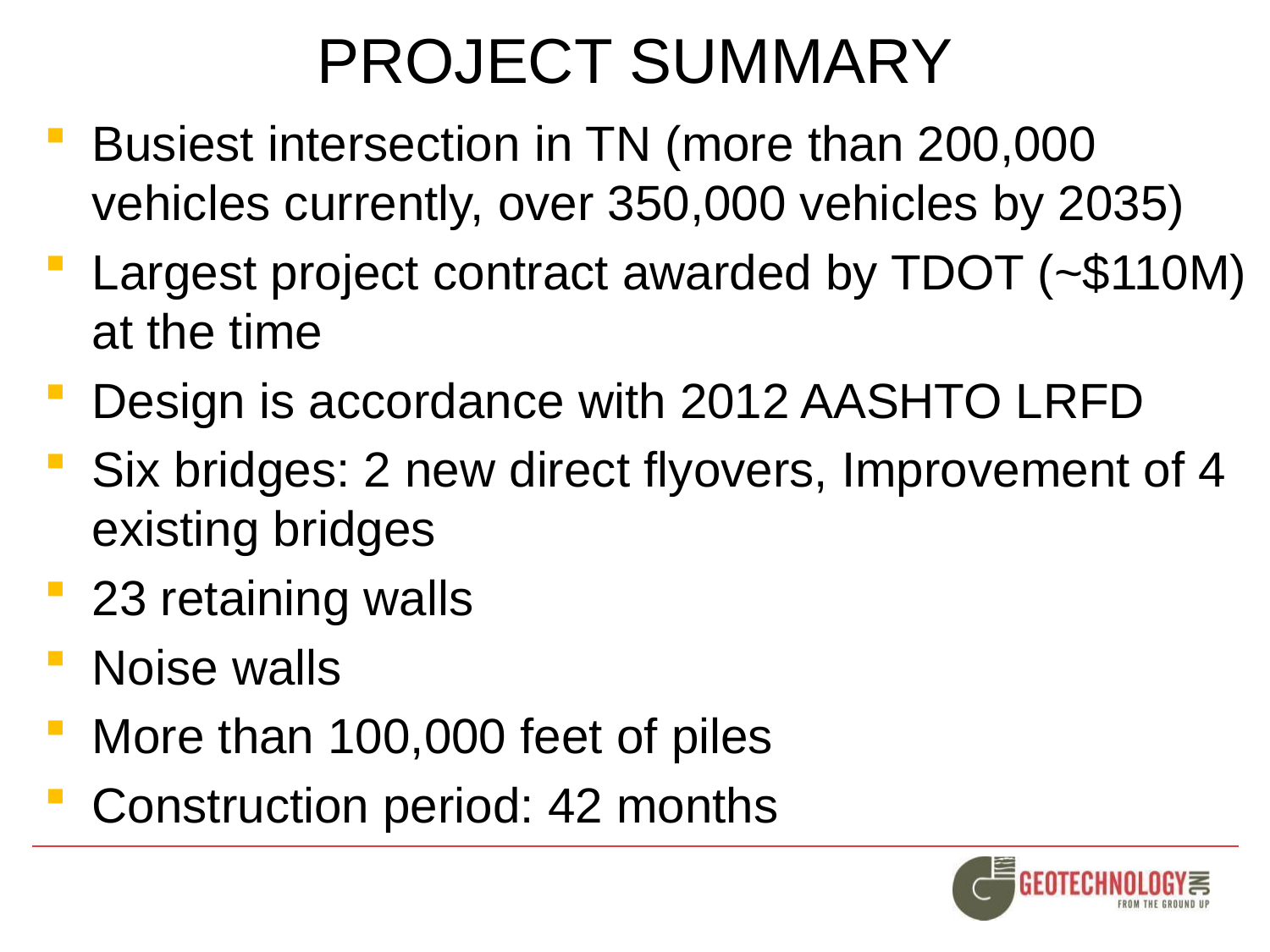

# PROJECT SUMMARY
Busiest intersection in TN (more than 200,000 vehicles currently, over 350,000 vehicles by 2035)
Largest project contract awarded by TDOT (~$110M) at the time
Design is accordance with 2012 AASHTO LRFD
Six bridges: 2 new direct flyovers, Improvement of 4 existing bridges
23 retaining walls
Noise walls
More than 100,000 feet of piles
Construction period: 42 months